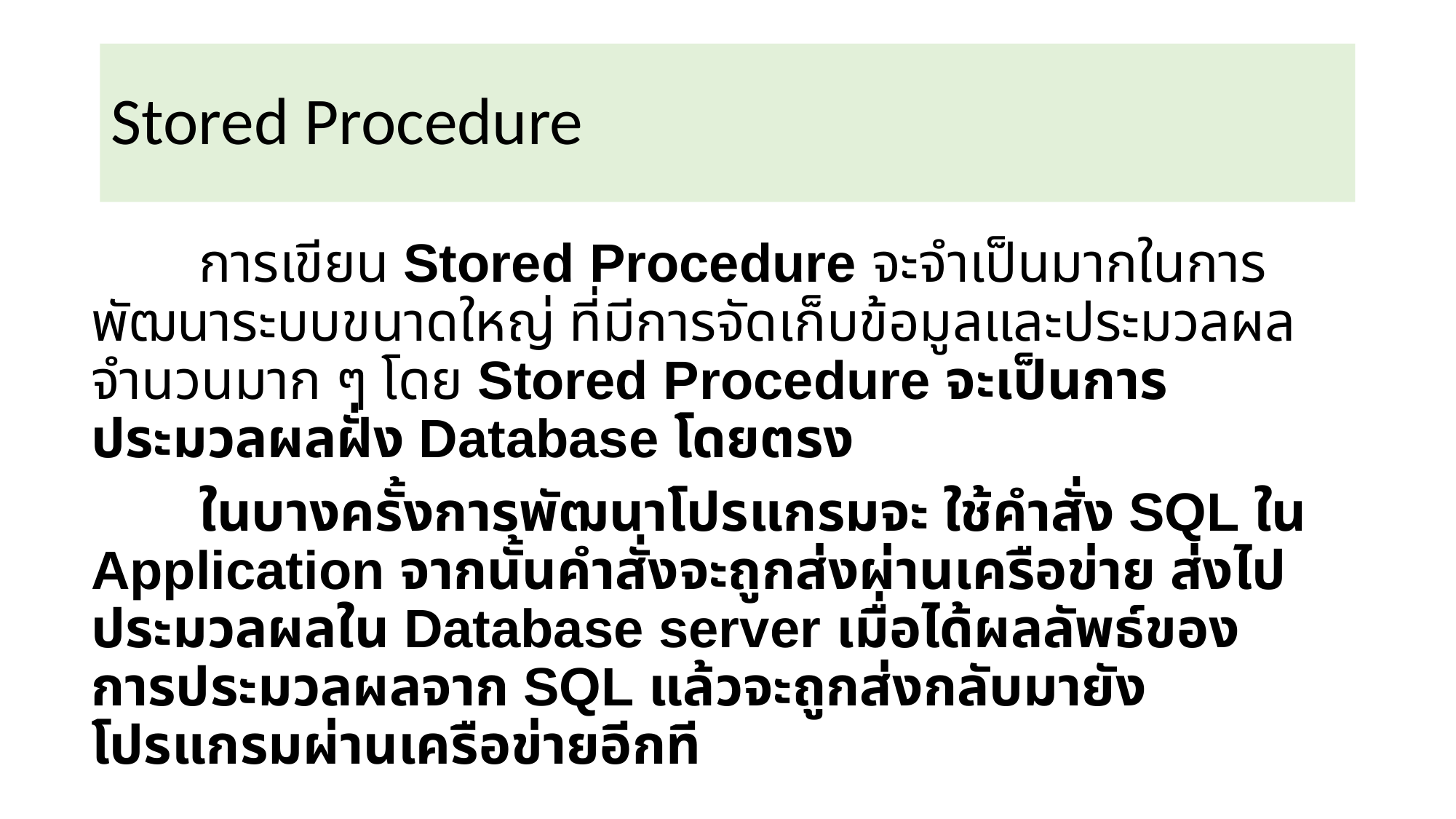

# Stored Procedure
	การเขียน Stored Procedure จะจำเป็นมากในการพัฒนาระบบขนาดใหญ่ ที่มีการจัดเก็บข้อมูลและประมวลผลจำนวนมาก ๆ โดย Stored Procedure จะเป็นการประมวลผลฝั่ง Database โดยตรง
	ในบางครั้งการพัฒนาโปรแกรมจะ ใช้คำสั่ง SQL ใน Application จากนั้นคำสั่งจะถูกส่งผ่านเครือข่าย ส่งไปประมวลผลใน Database server เมื่อได้ผลลัพธ์ของการประมวลผลจาก SQL แล้วจะถูกส่งกลับมายัง โปรแกรมผ่านเครือข่ายอีกที